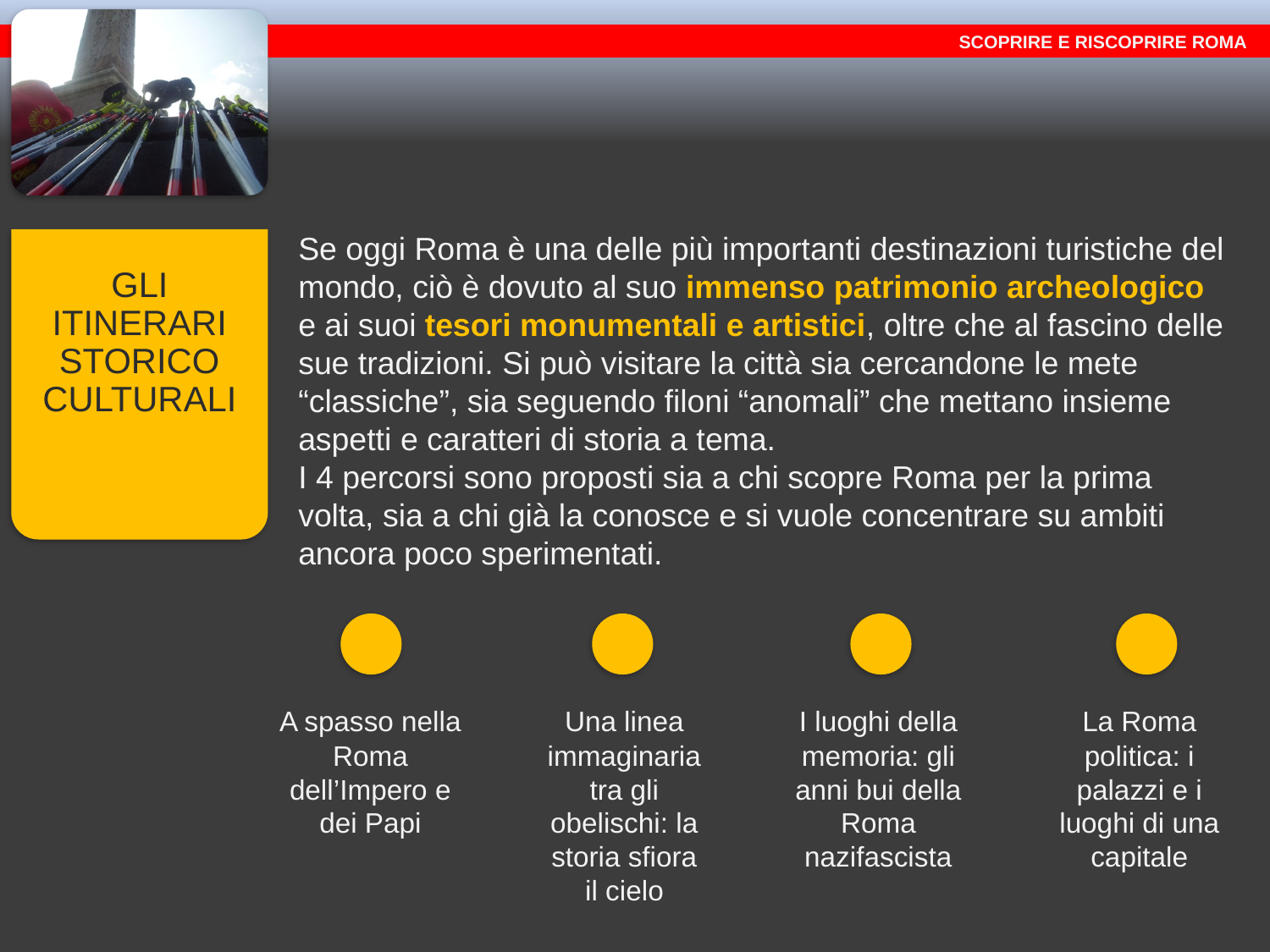

SCOPRIRE E RISCOPRIRE ROMA
Se oggi Roma è una delle più importanti destinazioni turistiche del mondo, ciò è dovuto al suo immenso patrimonio archeologico e ai suoi tesori monumentali e artistici, oltre che al fascino delle sue tradizioni. Si può visitare la città sia cercandone le mete “classiche”, sia seguendo filoni “anomali” che mettano insieme aspetti e caratteri di storia a tema.
I 4 percorsi sono proposti sia a chi scopre Roma per la prima volta, sia a chi già la conosce e si vuole concentrare su ambiti ancora poco sperimentati.

GLI ITINERARI STORICO CULTURALI

A spasso nella Roma dell’Impero e dei Papi
Una linea immaginaria tra gli obelischi: la storia sfiora il cielo
I luoghi della memoria: gli anni bui della Roma nazifascista
La Roma politica: i palazzi e i luoghi di una capitale